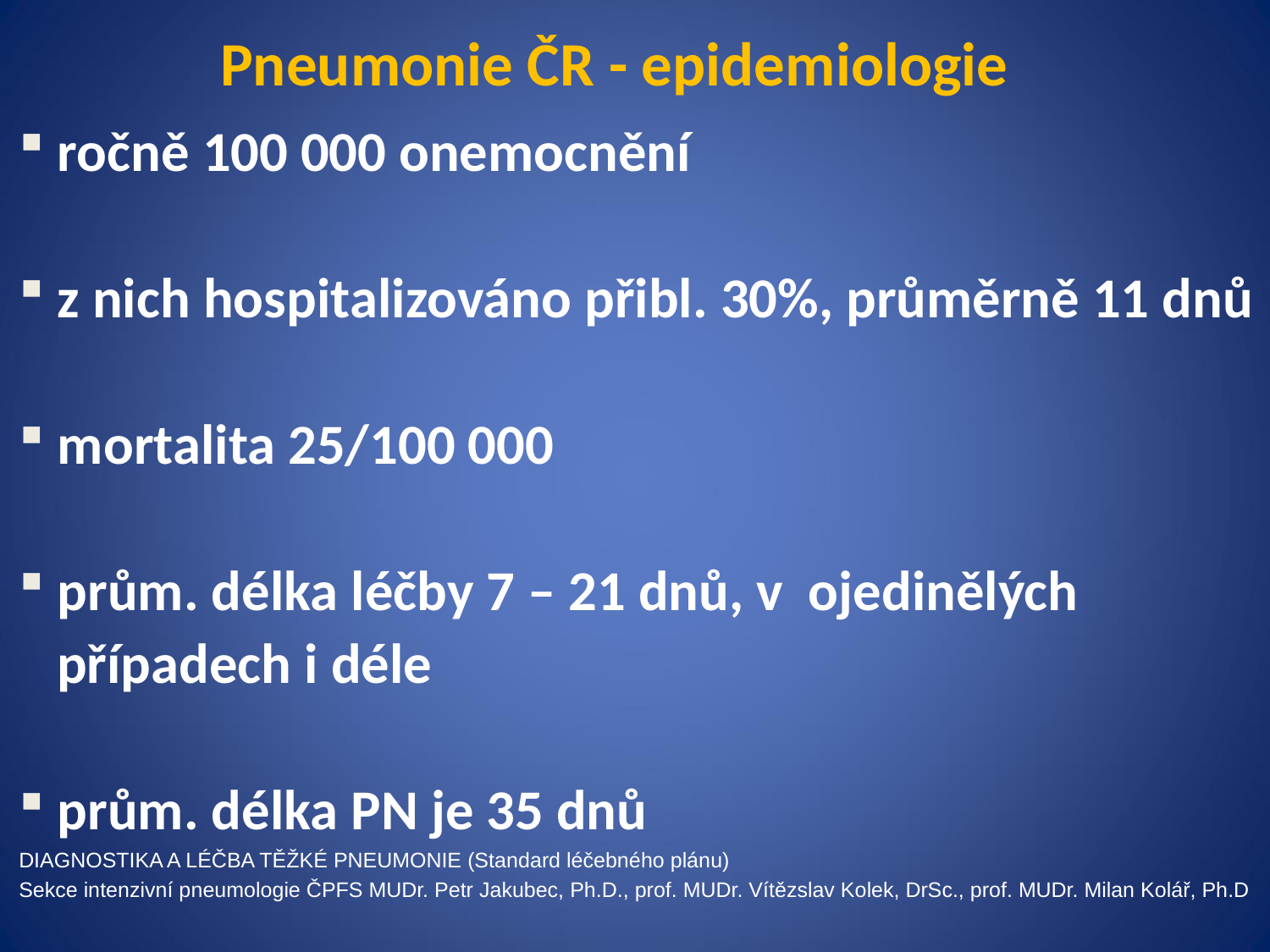

Pneumonie ČR - epidemiologie
 ročně 100 000 onemocnění

 z nich hospitalizováno přibl. 30%, průměrně 11 dnů

 mortalita 25/100 000

 prům. délka léčby 7 – 21 dnů, v  ojedinělých
   případech i déle

 prům. délka PN je 35 dnů
DIAGNOSTIKA A LÉČBA TĚŽKÉ PNEUMONIE (Standard léčebného plánu)
Sekce intenzivní pneumologie ČPFS MUDr. Petr Jakubec, Ph.D., prof. MUDr. Vítězslav Kolek, DrSc., prof. MUDr. Milan Kolář, Ph.D